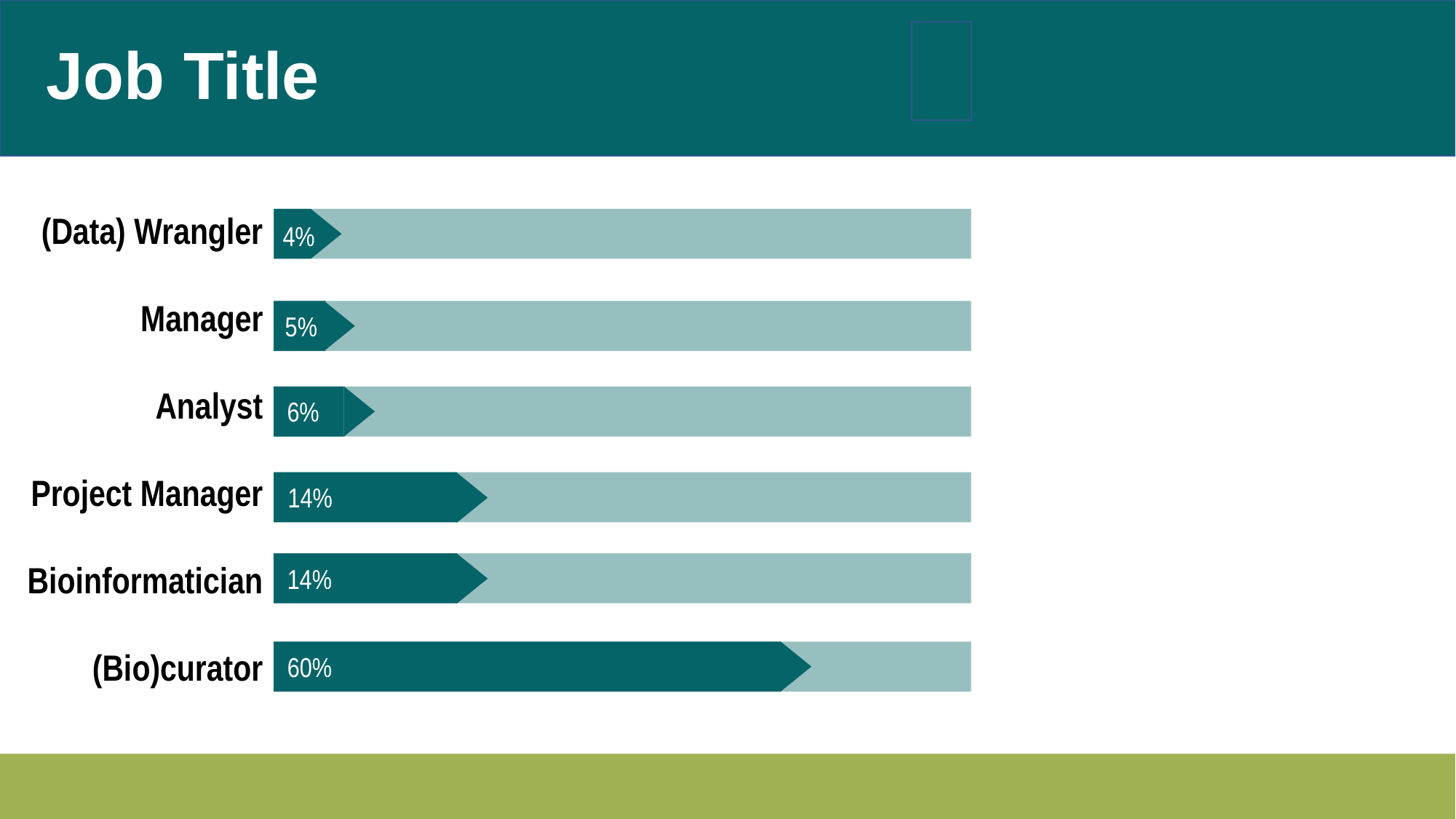

# Job Title

(Data) Wrangler

Manager

Analyst

Project Manager

Bioinformatician

(Bio)curator

4%

5%

6%

14%

14%

60%